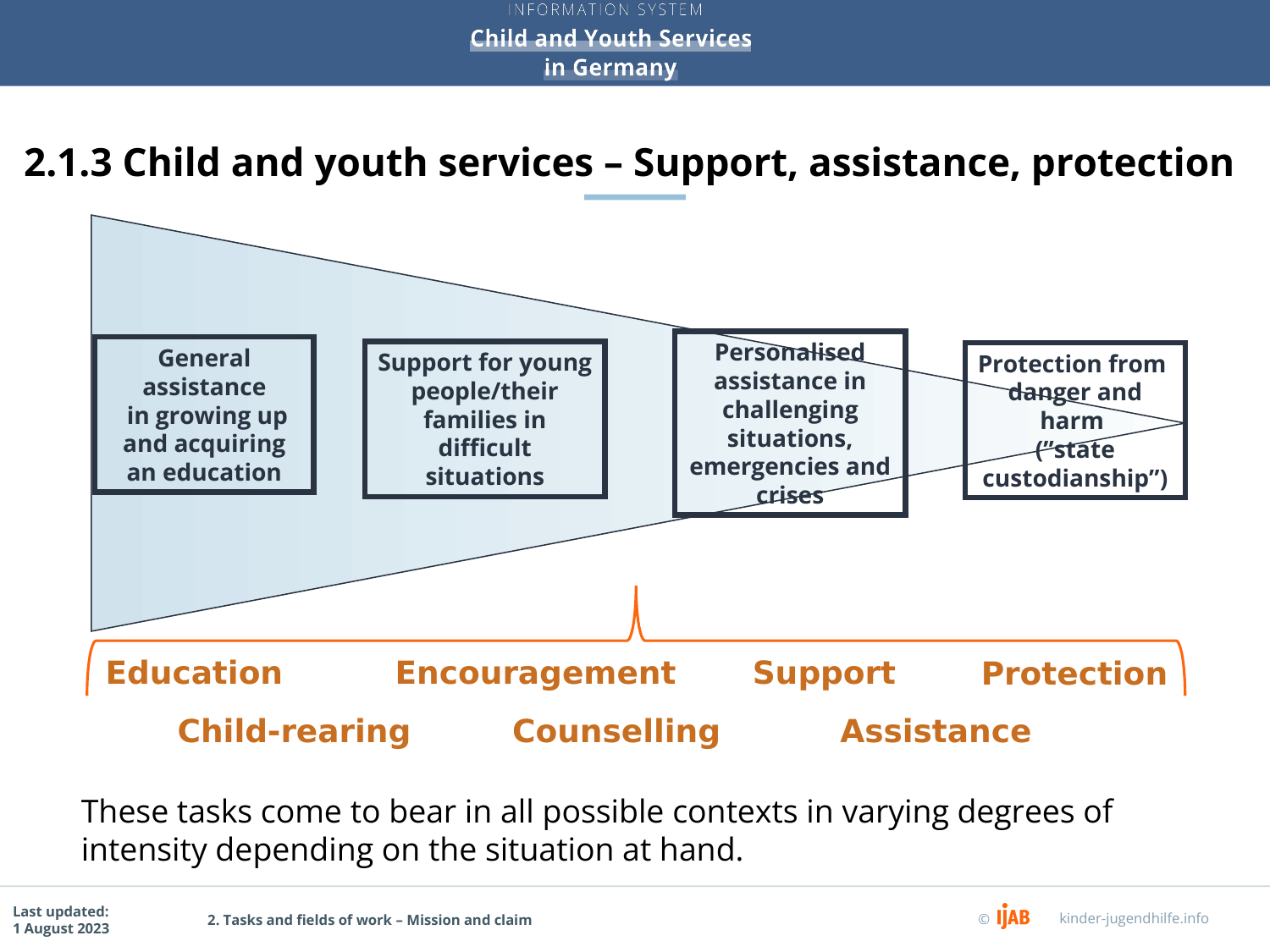

# 2.1.3 Child and youth services – Support, assistance, protection
Support for young people/their families in difficult situations
Personalised assistance in challenging situations, emergencies and crises
General assistance
 in growing up and acquiring an education
Protection from
danger and harm
(”state custodianship”)
Education
Encouragement
Support
Protection
Child-rearing
Counselling
Assistance
These tasks come to bear in all possible contexts in varying degrees of intensity depending on the situation at hand.
2. Tasks and fields of work – Mission and claim